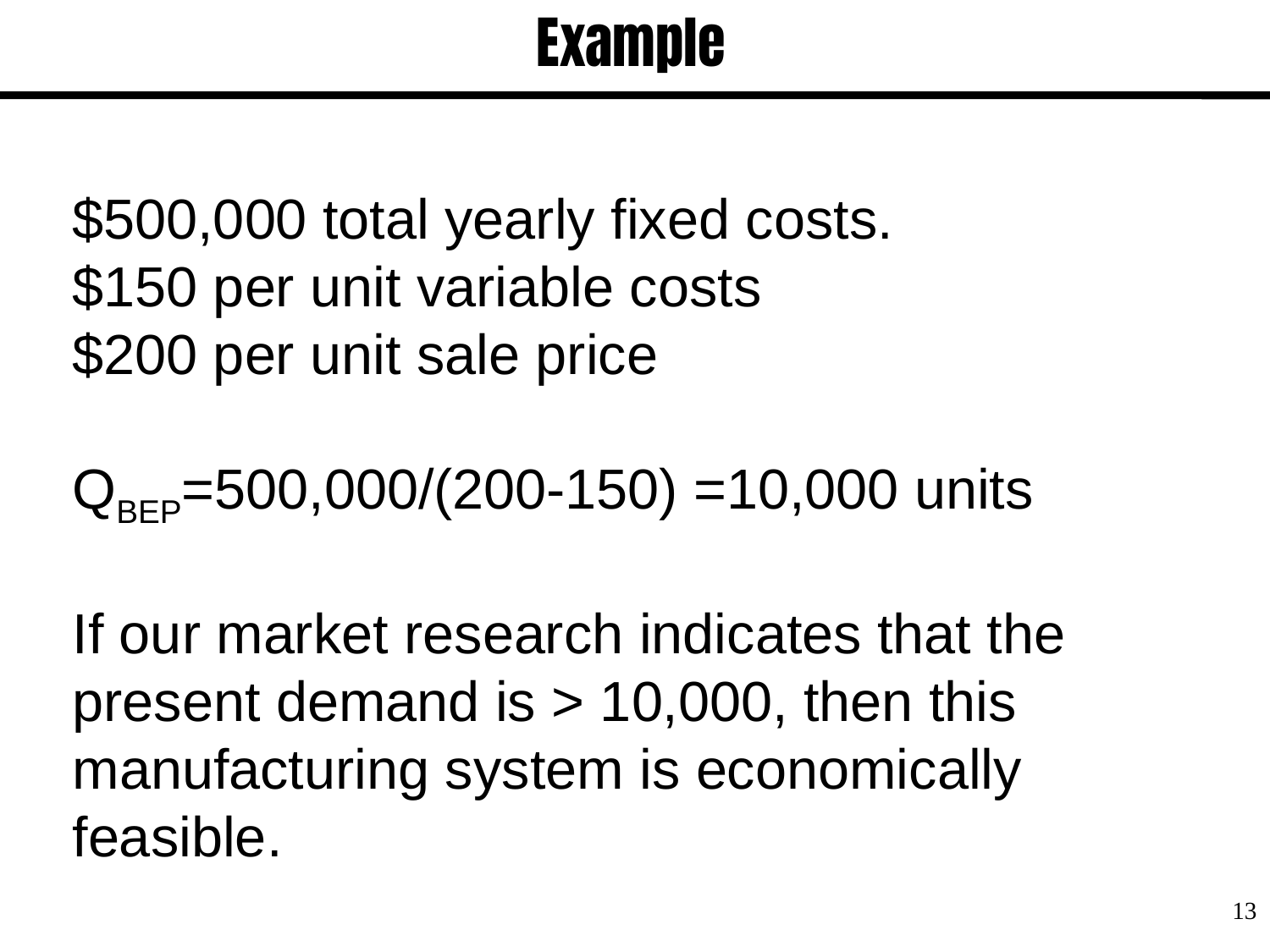

Example
$500,000 total yearly fixed costs.
$150 per unit variable costs
$200 per unit sale price

QBEP=500,000/(200-150) =10,000 units

If our market research indicates that the present demand is > 10,000, then this manufacturing system is economically feasible.
13